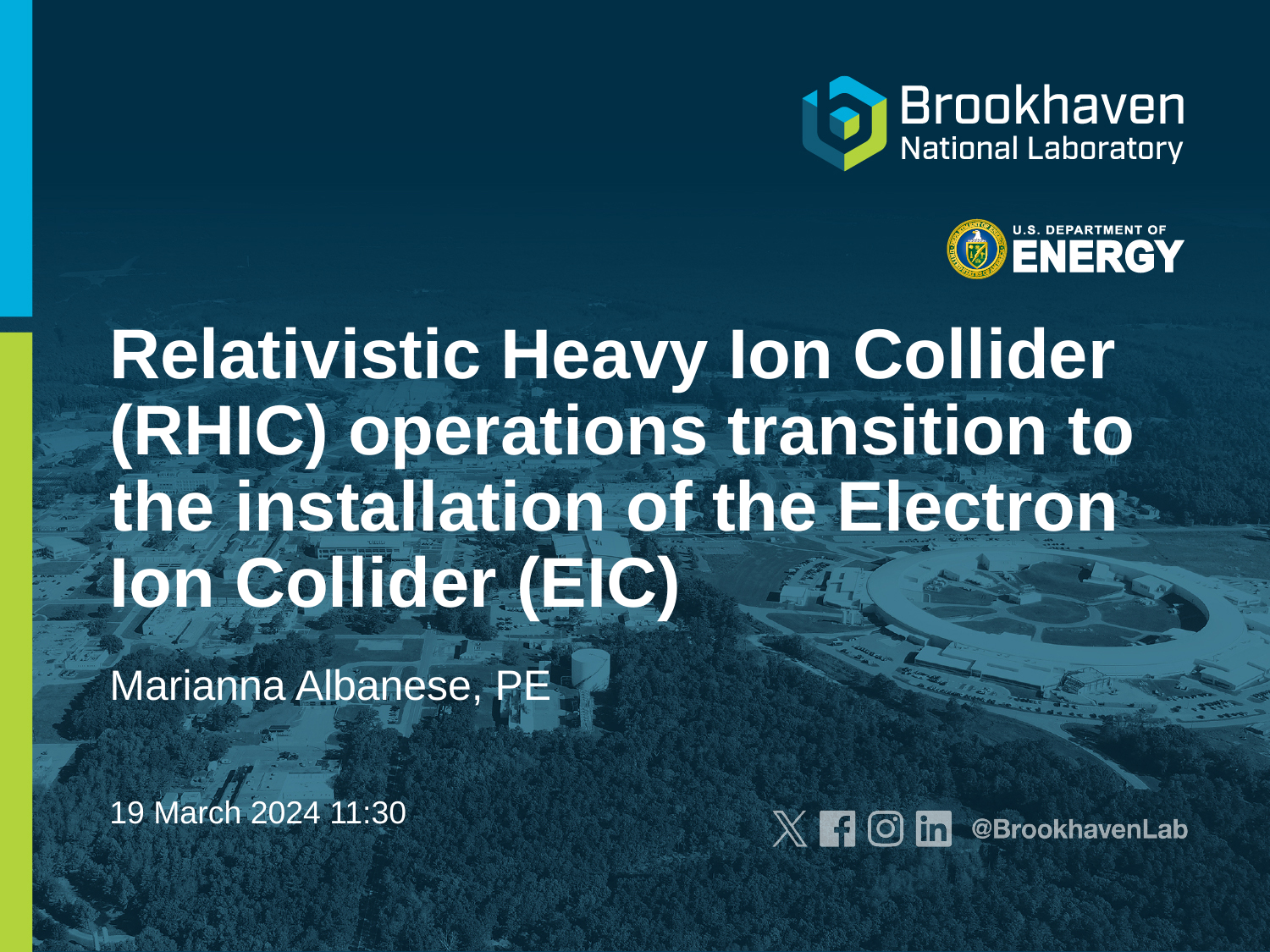

# Relativistic Heavy Ion Collider (RHIC) operations transition to the installation of the Electron Ion Collider (EIC)
Marianna Albanese, PE
19 March 2024 11:30